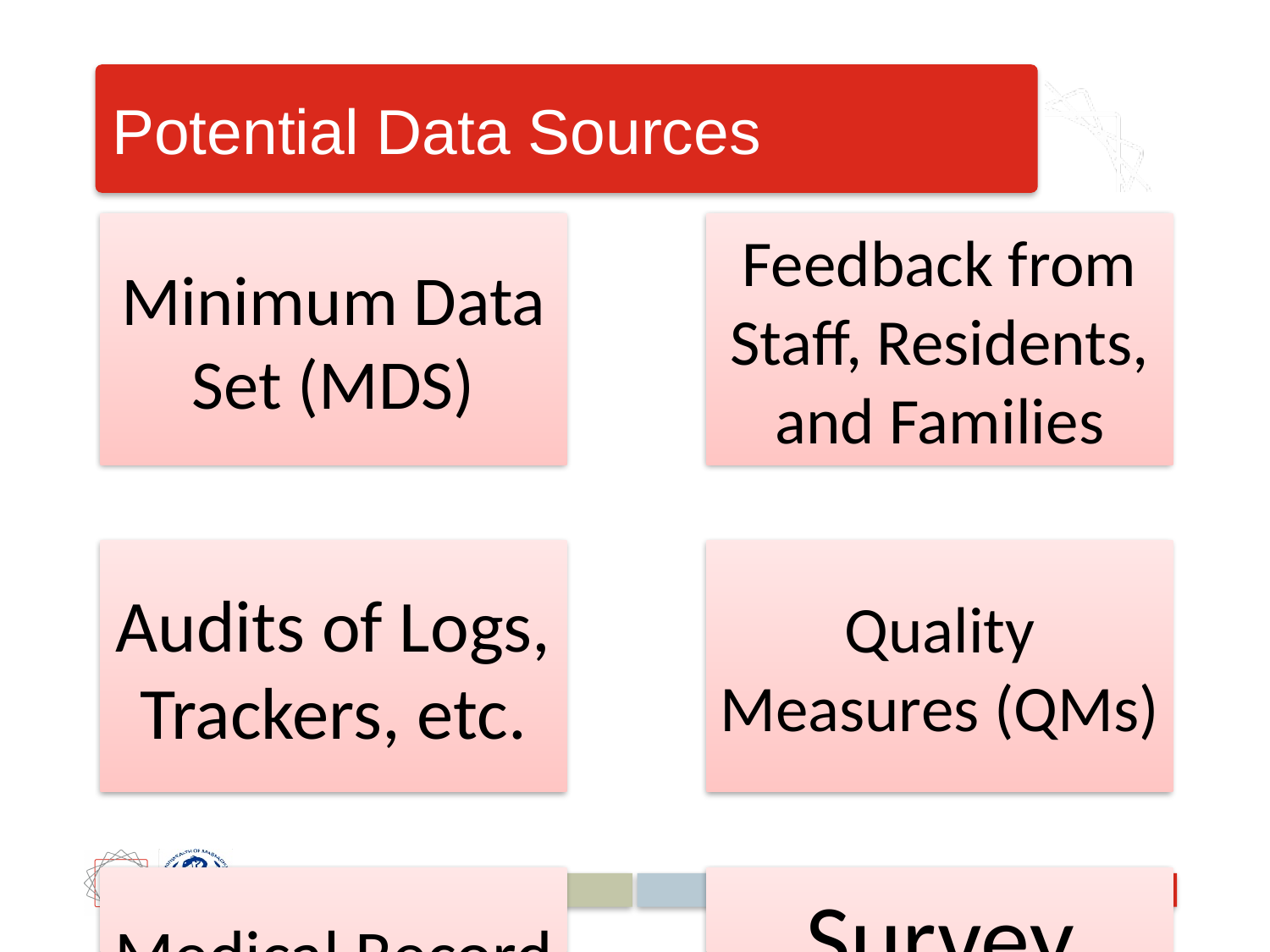

# Potential Data Sources
Minimum Data Set (MDS)
Feedback from Staff, Residents, and Families
Audits of Logs, Trackers, etc.
Quality Measures (QMs)